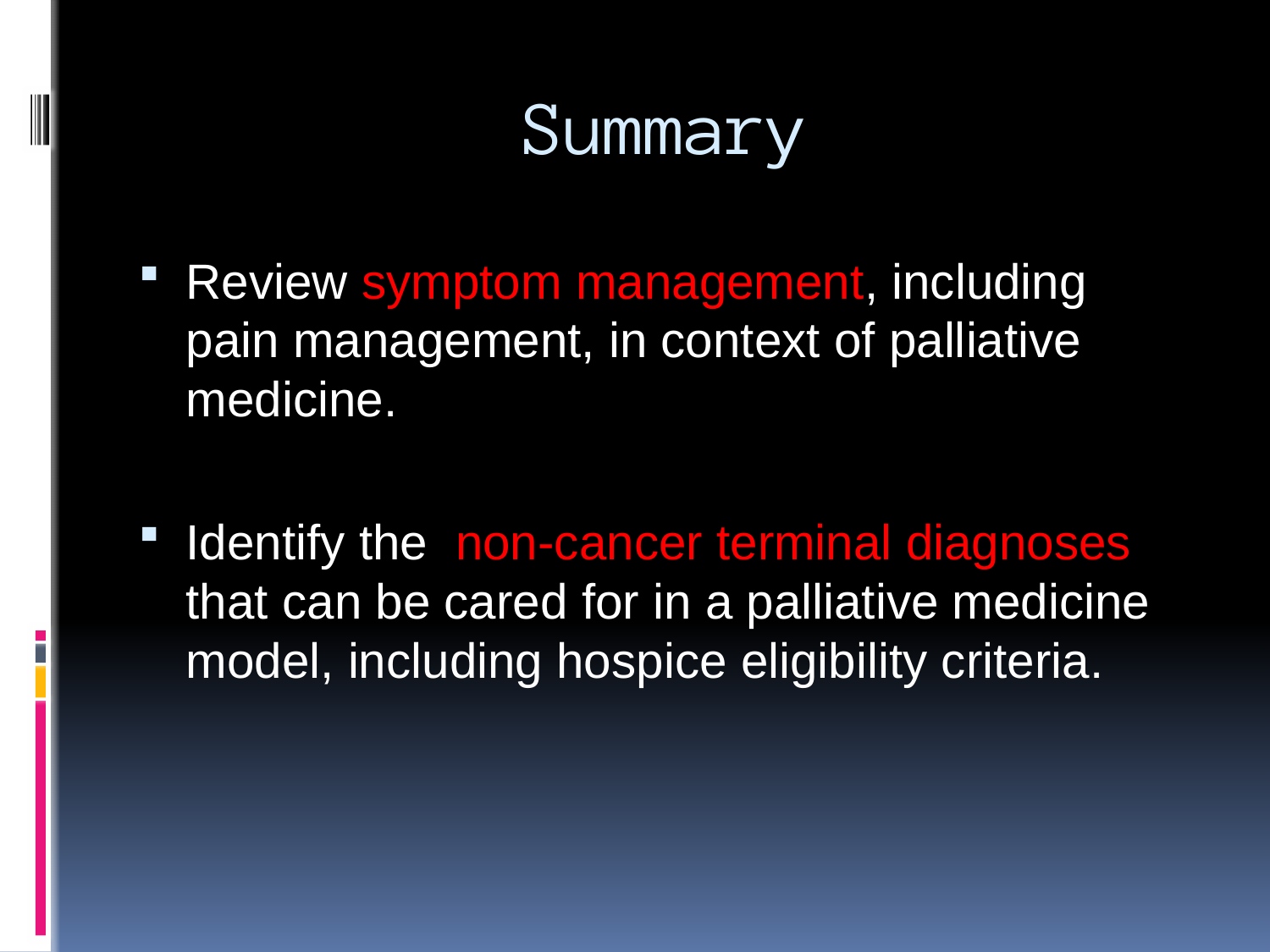

# Summary
Review symptom management, including pain management, in context of palliative medicine.

Identify the  non-cancer terminal diagnoses that can be cared for in a palliative medicine model, including hospice eligibility criteria.